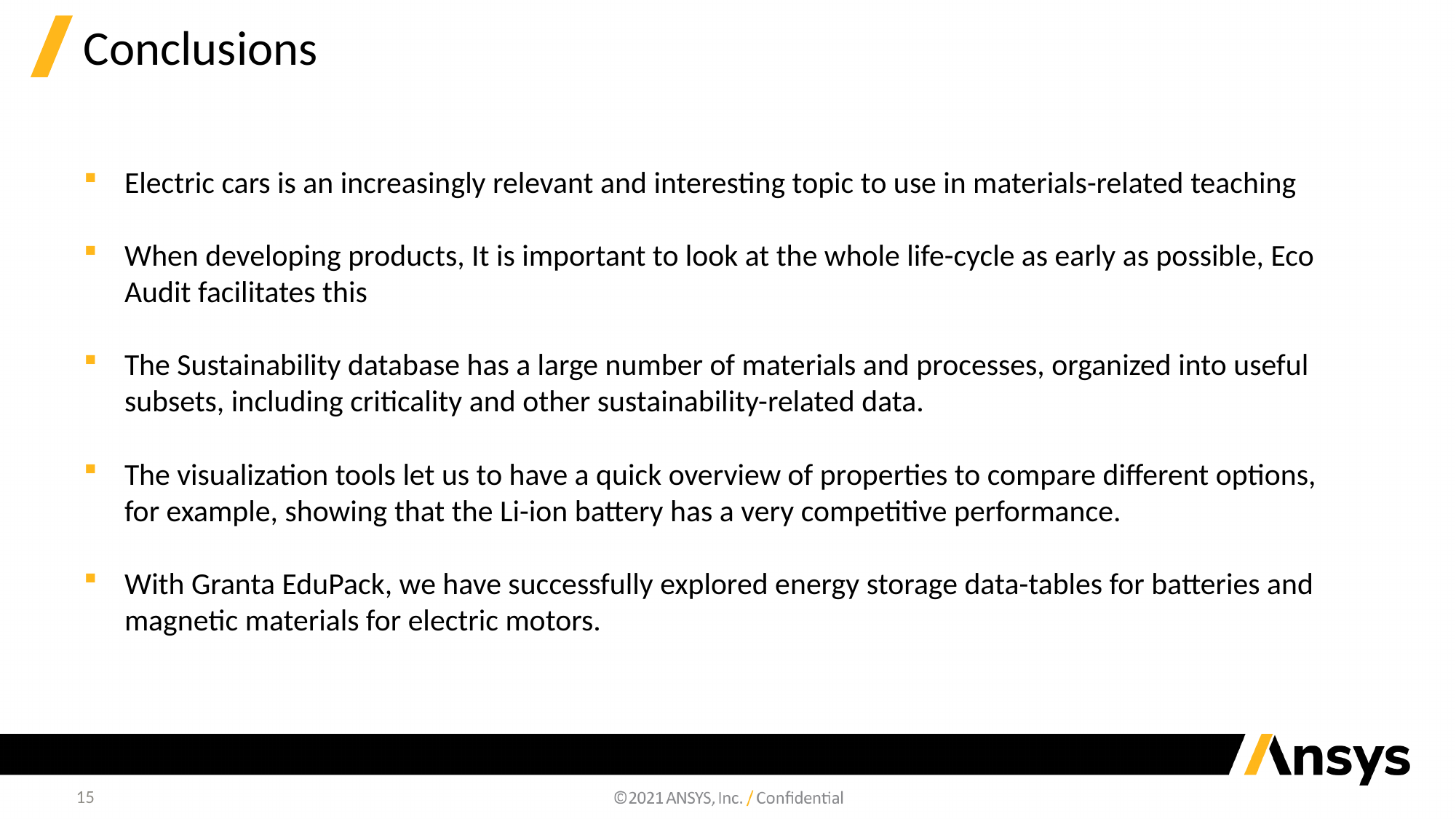

# Conclusions
Electric cars is an increasingly relevant and interesting topic to use in materials-related teaching

When developing products, It is important to look at the whole life-cycle as early as possible, Eco Audit facilitates this

The Sustainability database has a large number of materials and processes, organized into useful subsets, including criticality and other sustainability-related data.

The visualization tools let us to have a quick overview of properties to compare different options, for example, showing that the Li-ion battery has a very competitive performance.

With Granta EduPack, we have successfully explored energy storage data-tables for batteries and magnetic materials for electric motors.
15